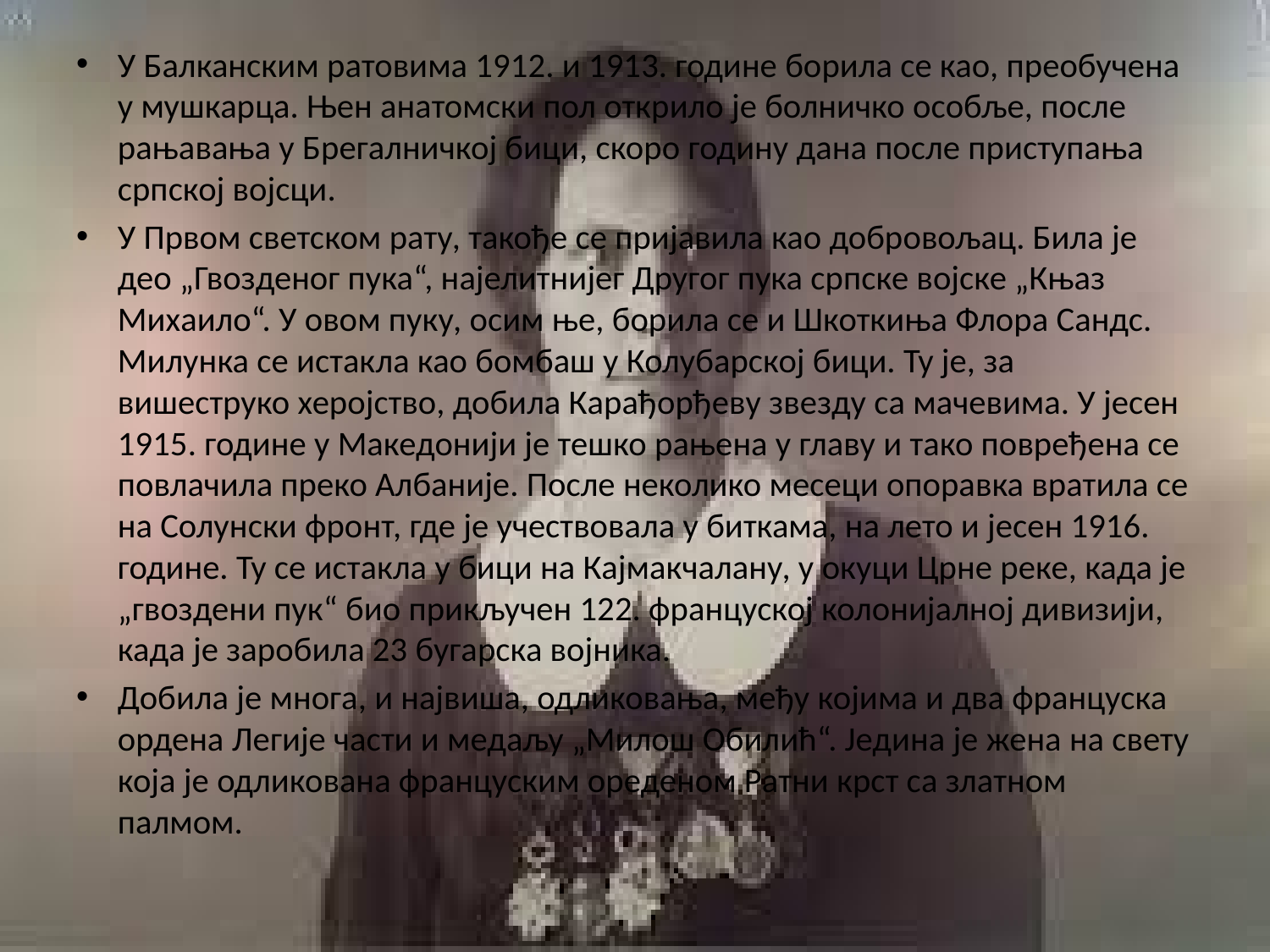

У Балканским ратовима 1912. и 1913. године борила се као, преобучена у мушкарца. Њен анатомски пол открило је болничко особље, после рањавања у Брегалничкој бици, скоро годину дана после приступања српској војсци.
У Првом светском рату, такође се пријавила као добровољац. Била је део „Гвозденог пука“, најелитнијег Другог пука српске војске „Књаз Михаило“. У овом пуку, осим ње, борила се и Шкоткиња Флора Сандс. Милунка се истакла као бомбаш у Колубарској бици. Ту је, за вишеструко херојство, добила Карађорђеву звезду са мачевима. У јесен 1915. године у Македонији је тешко рањена у главу и тако повређена се повлачила преко Албаније. После неколико месеци опоравка вратила се на Солунски фронт, где је учествовала у биткама, на лето и јесен 1916. године. Ту се истакла у бици на Кајмакчалану, у окуци Црне реке, када је „гвоздени пук“ био прикључен 122. француској колонијалној дивизији, када је заробила 23 бугарска војника.
Добила је многа, и највиша, одликовања, међу којима и два француска ордена Легије части и медаљу „Милош Обилић“. Једина је жена на свету која је одликована француским ореденом Ратни крст са златном палмом.